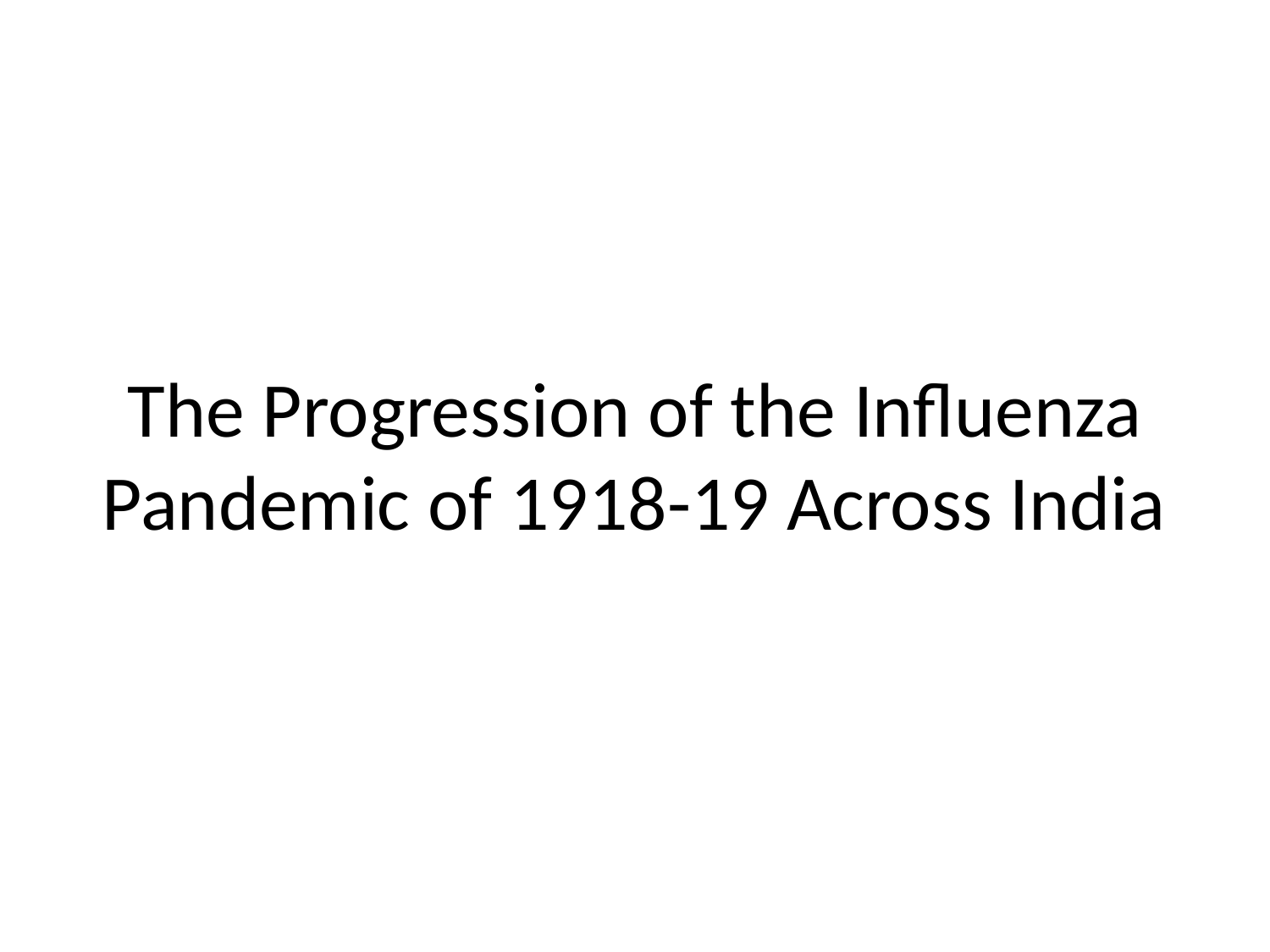

# The Progression of the Influenza Pandemic of 1918-19 Across India